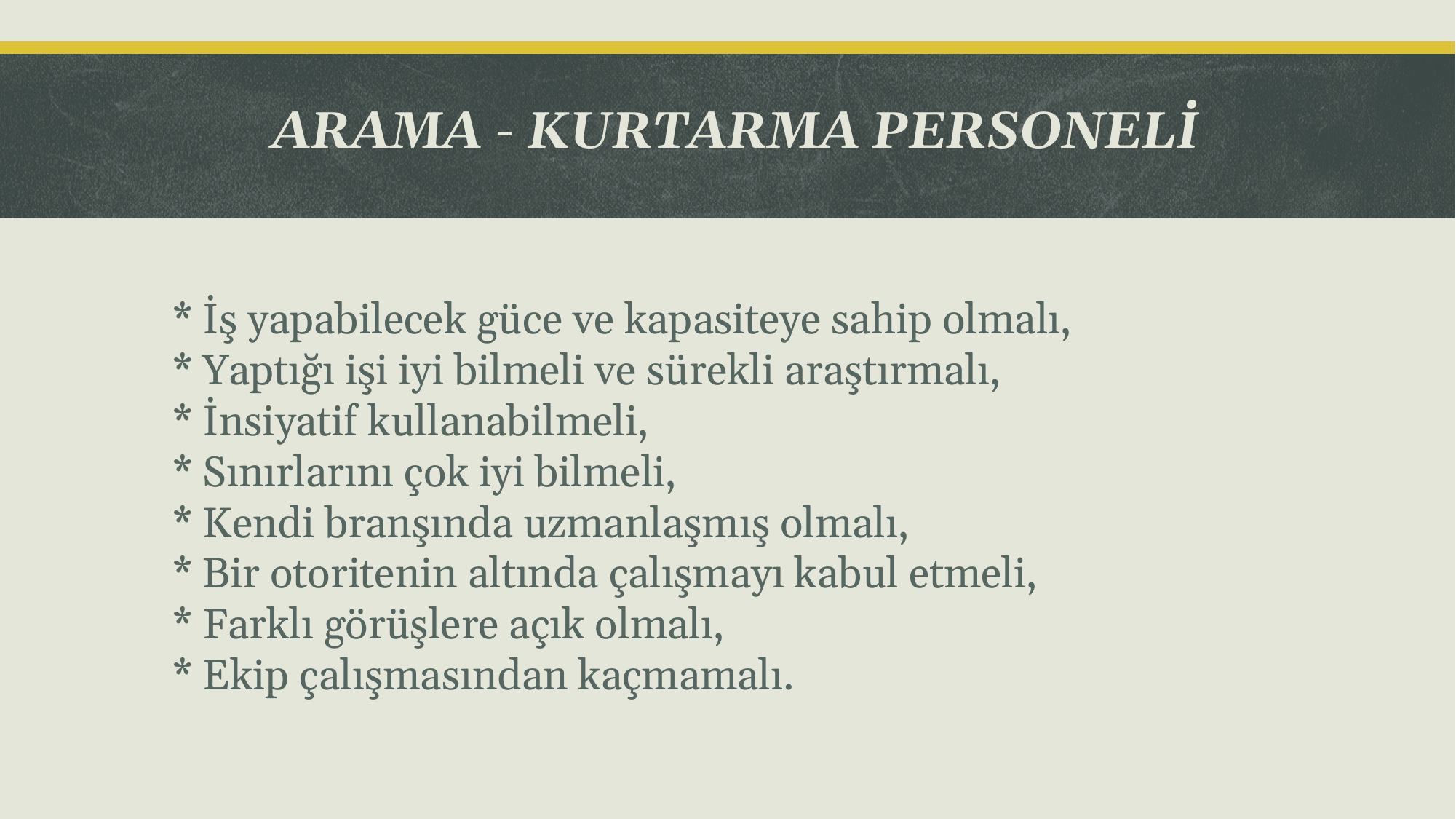

# ARAMA - KURTARMA PERSONELİ
* İş yapabilecek güce ve kapasiteye sahip olmalı,
* Yaptığı işi iyi bilmeli ve sürekli araştırmalı,
* İnsiyatif kullanabilmeli,
* Sınırlarını çok iyi bilmeli,
* Kendi branşında uzmanlaşmış olmalı,
* Bir otoritenin altında çalışmayı kabul etmeli,
* Farklı görüşlere açık olmalı,
* Ekip çalışmasından kaçmamalı.